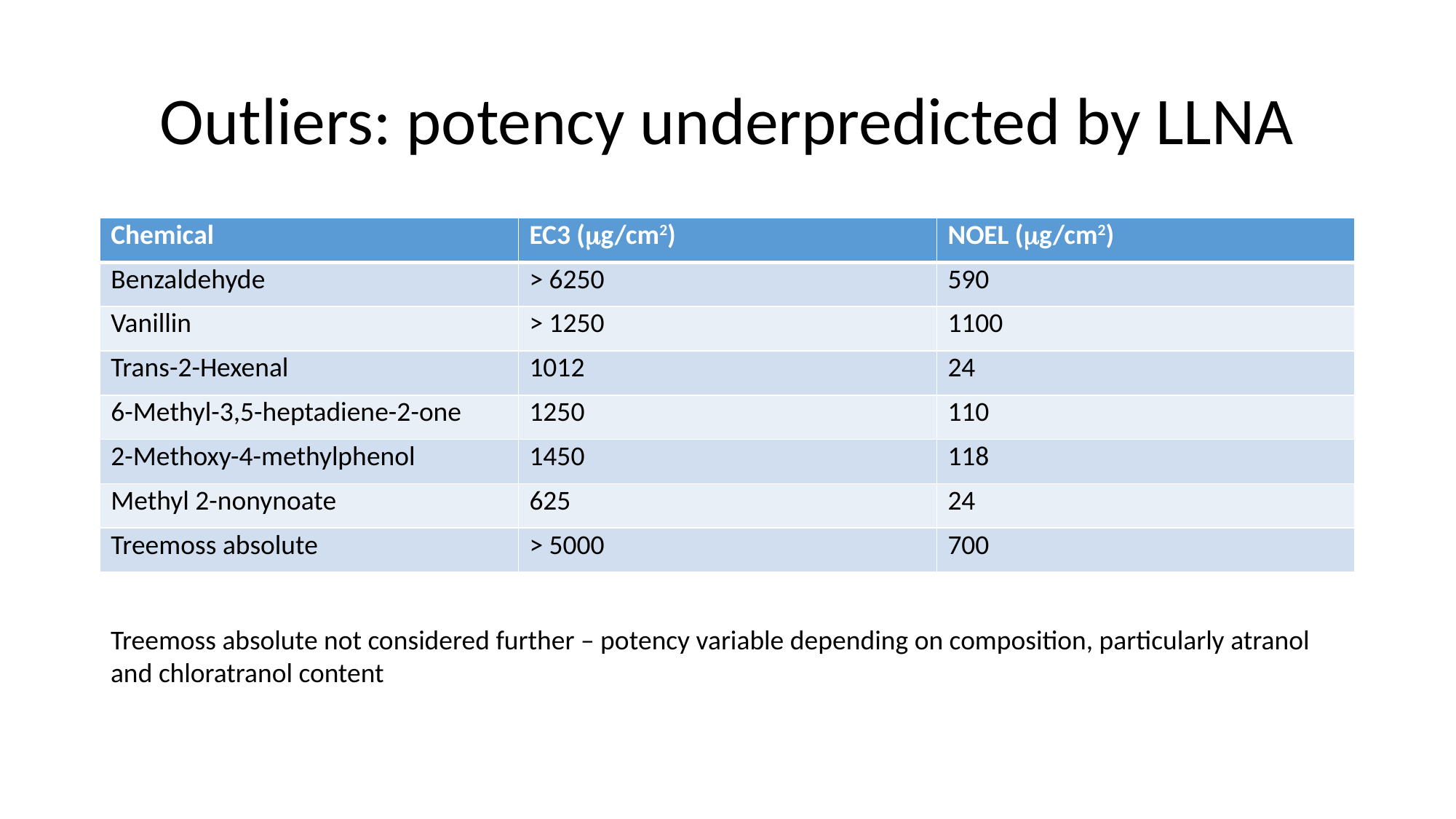

# Outliers: potency underpredicted by LLNA
| Chemical | EC3 (μg/cm2) | NOEL (μg/cm2) |
| --- | --- | --- |
| Benzaldehyde | > 6250 | 590 |
| Vanillin | > 1250 | 1100 |
| Trans-2-Hexenal | 1012 | 24 |
| 6-Methyl-3,5-heptadiene-2-one | 1250 | 110 |
| 2-Methoxy-4-methylphenol | 1450 | 118 |
| Methyl 2-nonynoate | 625 | 24 |
| Treemoss absolute | > 5000 | 700 |
Treemoss absolute not considered further – potency variable depending on composition, particularly atranol and chloratranol content